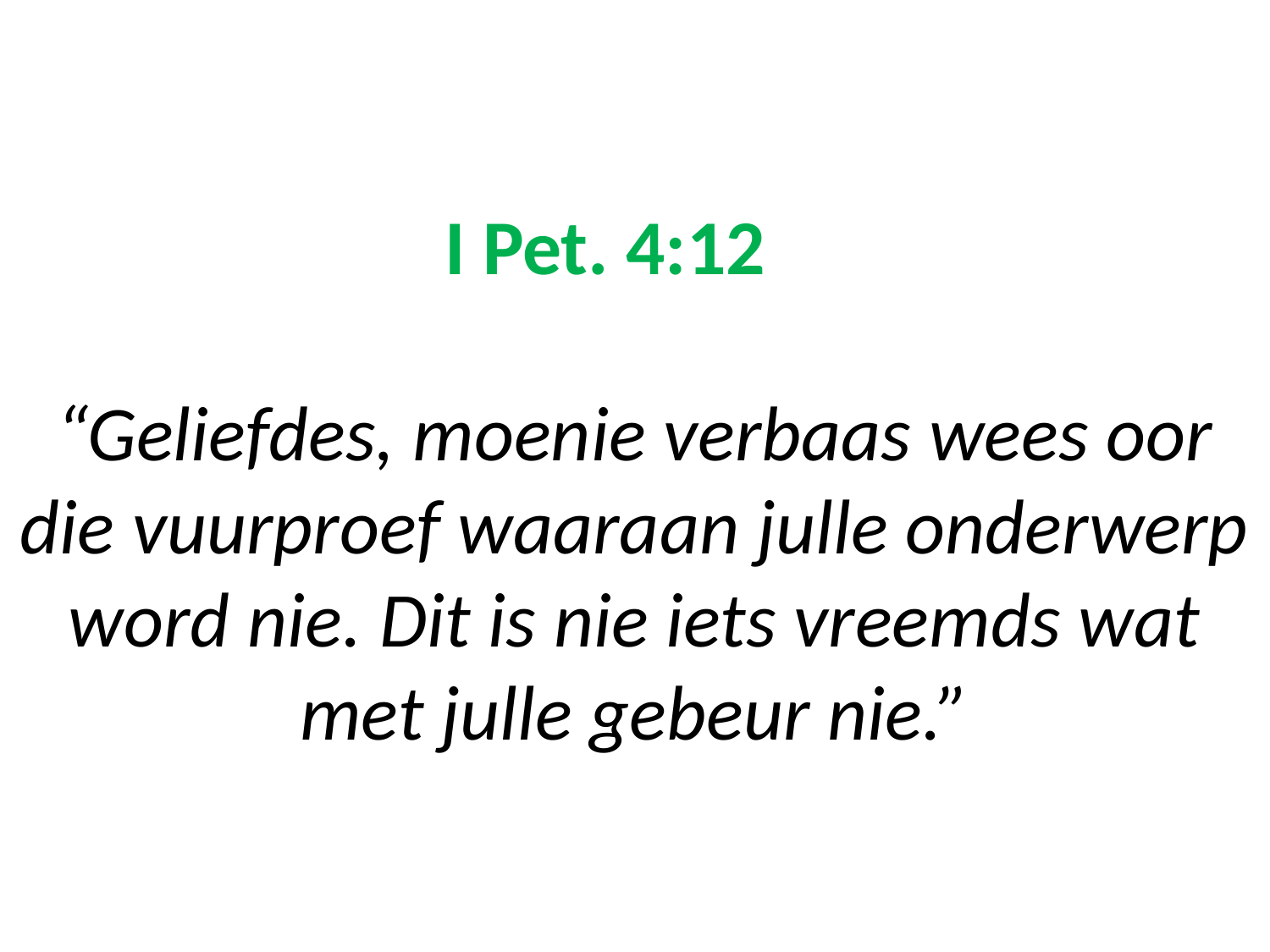

# I Pet. 4:12 “Geliefdes, moenie verbaas wees oor die vuurproef waaraan julle onderwerp word nie. Dit is nie iets vreemds wat met julle gebeur nie.”